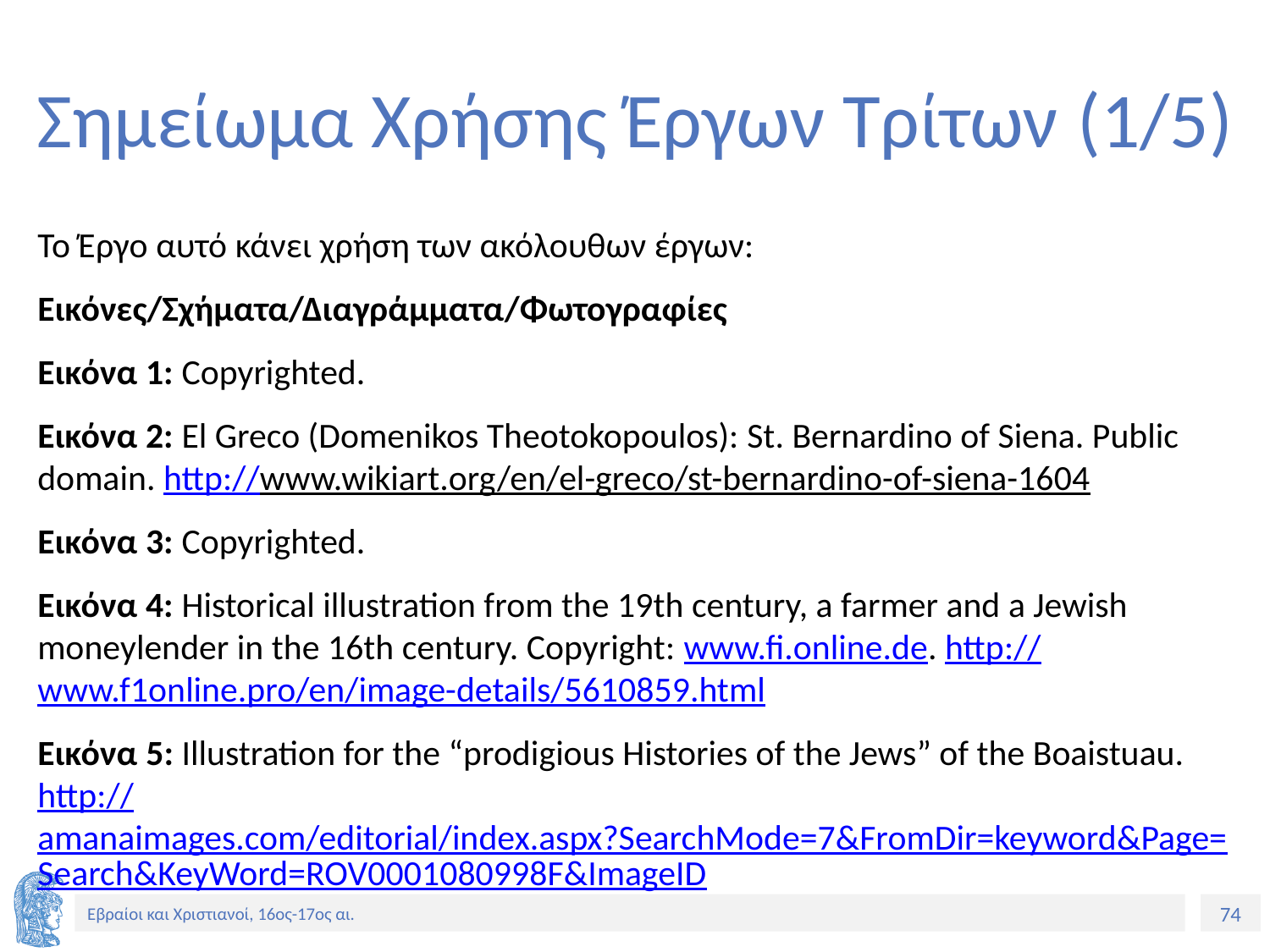

# Σημείωμα Χρήσης Έργων Τρίτων (1/5)
Το Έργο αυτό κάνει χρήση των ακόλουθων έργων:
Εικόνες/Σχήματα/Διαγράμματα/Φωτογραφίες
Εικόνα 1: Copyrighted.
Εικόνα 2: El Greco (Domenikos Theotokopoulos): St. Bernardino of Siena. Public domain. http://www.wikiart.org/en/el-greco/st-bernardino-of-siena-1604
Εικόνα 3: Copyrighted.
Εικόνα 4: Historical illustration from the 19th century, a farmer and a Jewish moneylender in the 16th century. Copyright: www.fi.online.de. http://www.f1online.pro/en/image-details/5610859.html
Εικόνα 5: Illustration for the “prodigious Histories of the Jews” of the Boaistuau. http://amanaimages.com/editorial/index.aspx?SearchMode=7&FromDir=keyword&Page=Search&KeyWord=ROV0001080998F&ImageID